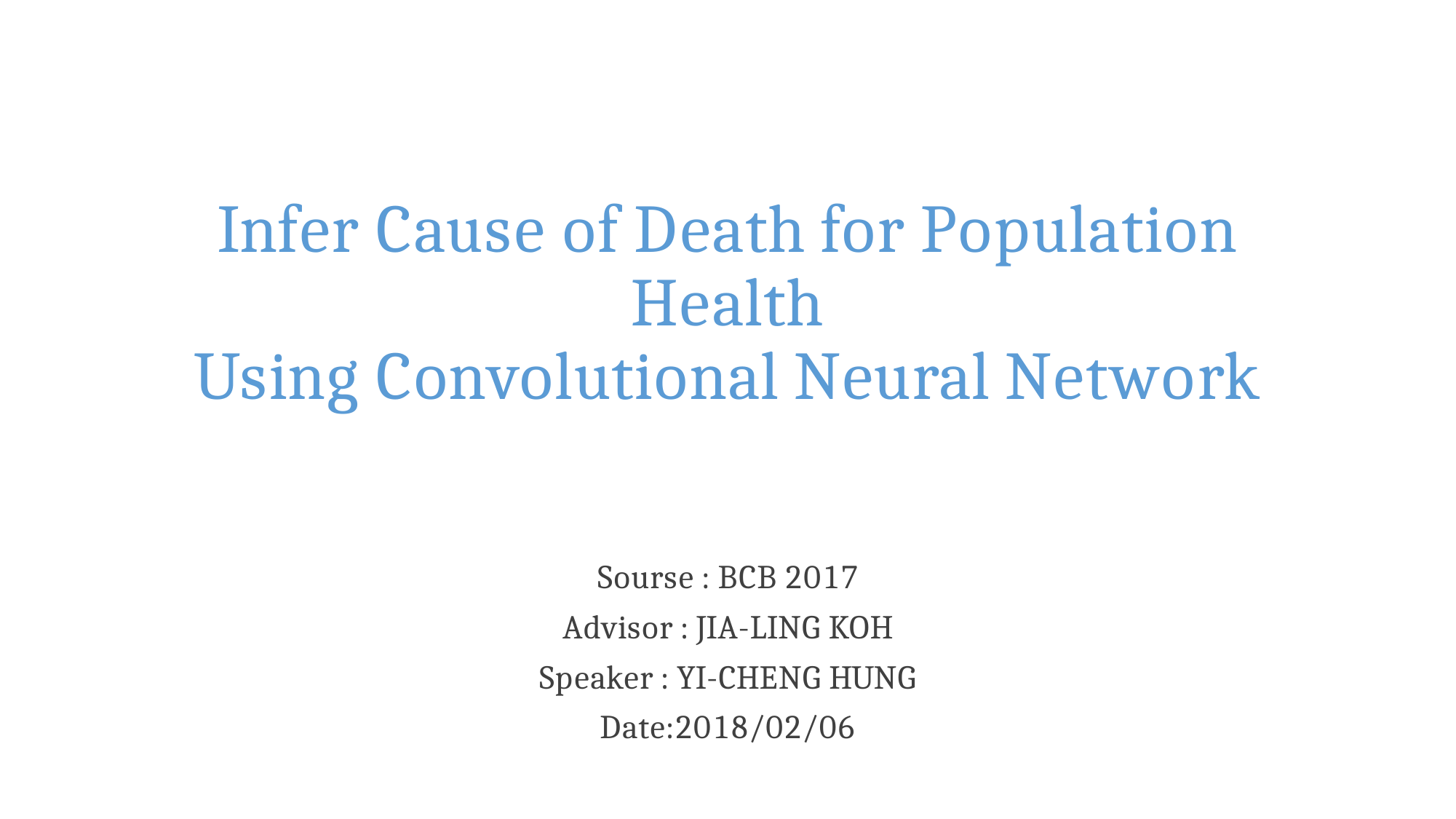

# Infer Cause of Death for Population Health Using Convolutional Neural Network
Sourse : BCB 2017
Advisor : JIA-LING KOH
Speaker : YI-CHENG HUNG
Date:2018/02/06